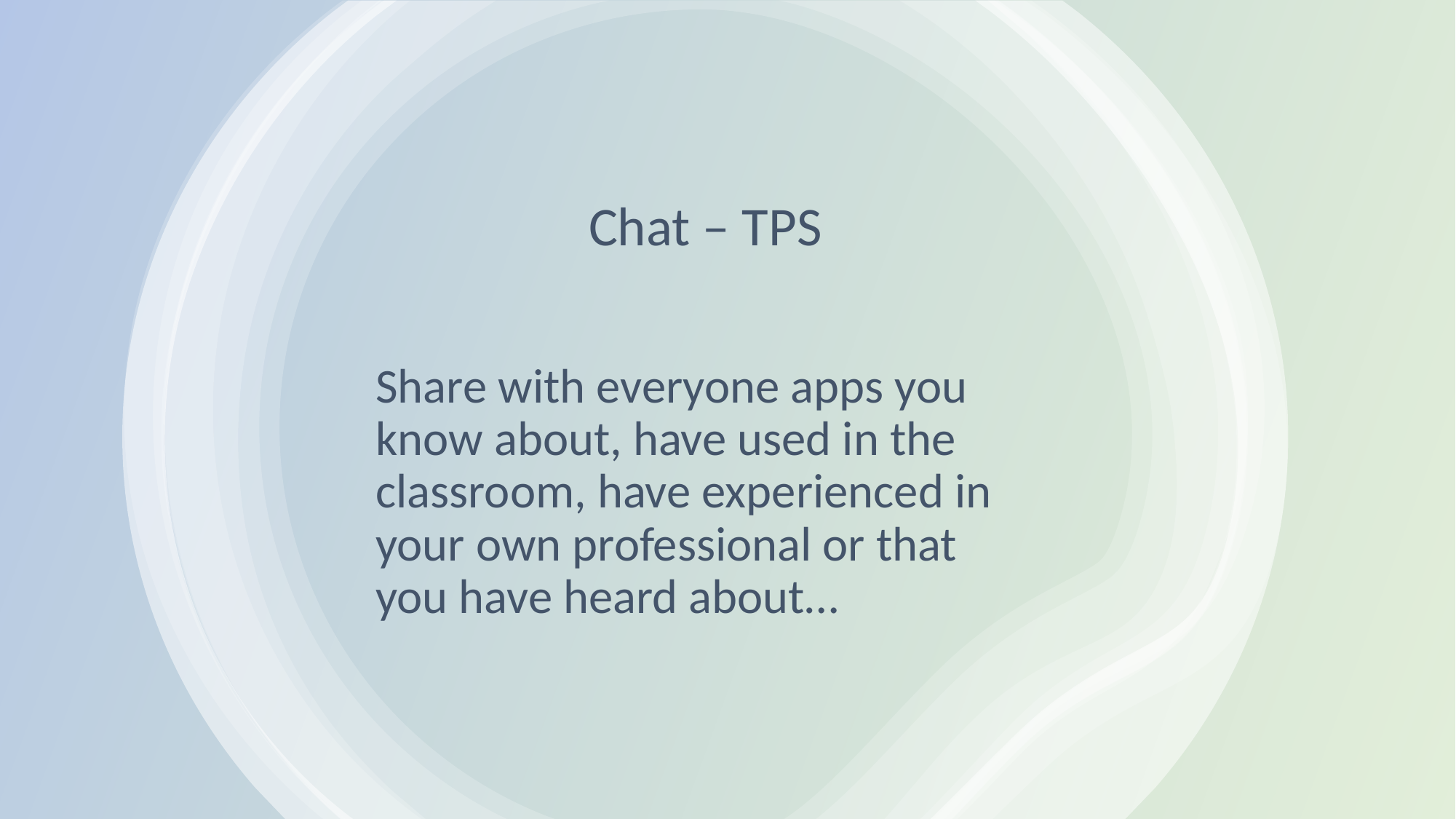

# Chat – TPS
Share with everyone apps you know about, have used in the classroom, have experienced in your own professional or that you have heard about…